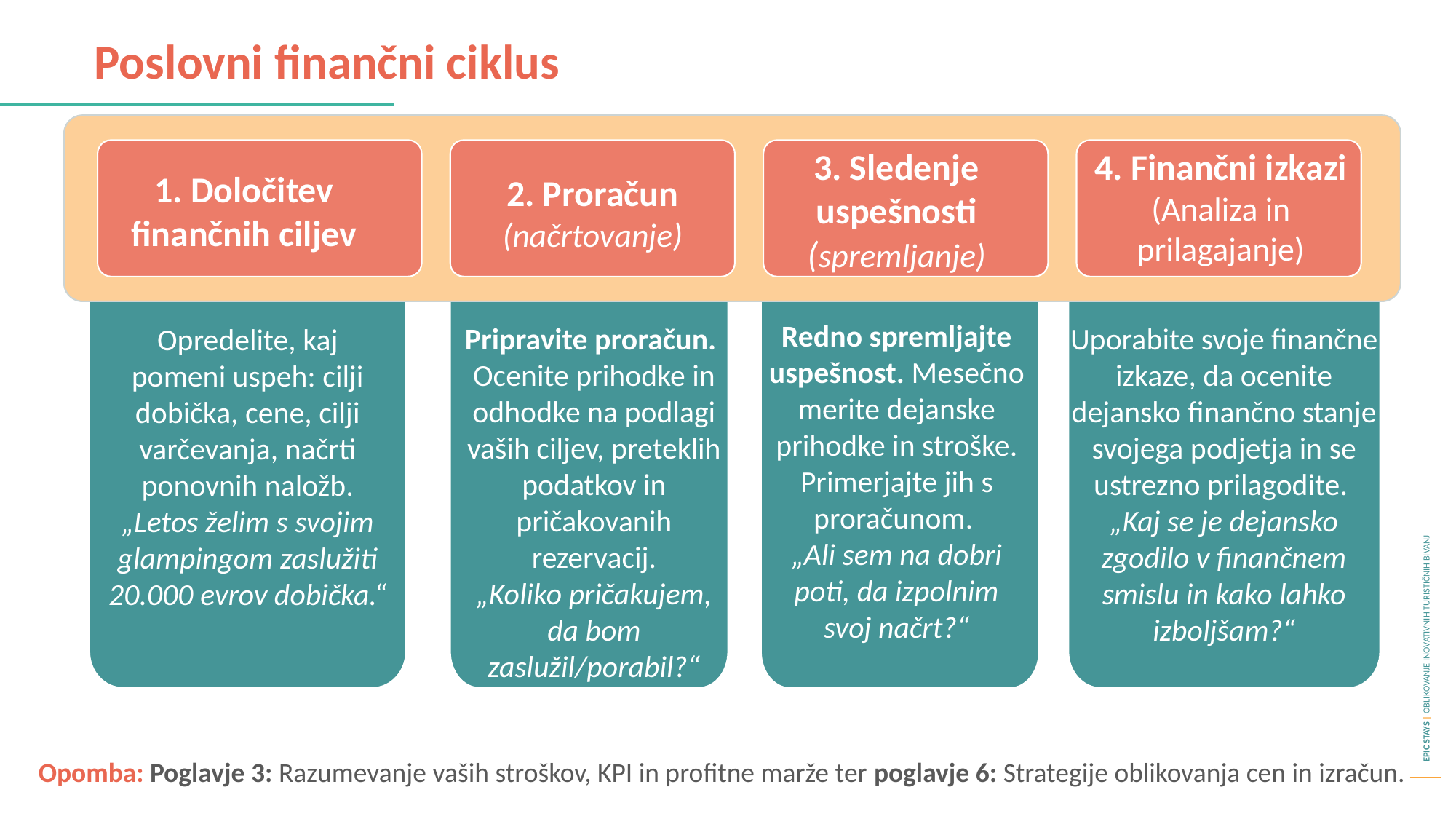

Poslovni finančni ciklus

3. Sledenje uspešnosti
(spremljanje)
4. Finančni izkazi
(Analiza in prilagajanje)
1. Določitev finančnih ciljev
2. Proračun (načrtovanje)
Redno spremljajte uspešnost. Mesečno merite dejanske prihodke in stroške. Primerjajte jih s proračunom.
„Ali sem na dobri poti, da izpolnim svoj načrt?“
Pripravite proračun.
Ocenite prihodke in odhodke na podlagi vaših ciljev, preteklih podatkov in pričakovanih rezervacij.
„Koliko pričakujem, da bom zaslužil/porabil?“
Opredelite, kaj pomeni uspeh: cilji dobička, cene, cilji varčevanja, načrti ponovnih naložb.
„Letos želim s svojim glampingom zaslužiti 20.000 evrov dobička.“

Uporabite svoje finančne izkaze, da ocenite dejansko finančno stanje svojega podjetja in se ustrezno prilagodite.
„Kaj se je dejansko zgodilo v finančnem smislu in kako lahko izboljšam?“
Opomba: Poglavje 3: Razumevanje vaših stroškov, KPI in profitne marže ter poglavje 6: Strategije oblikovanja cen in izračun.